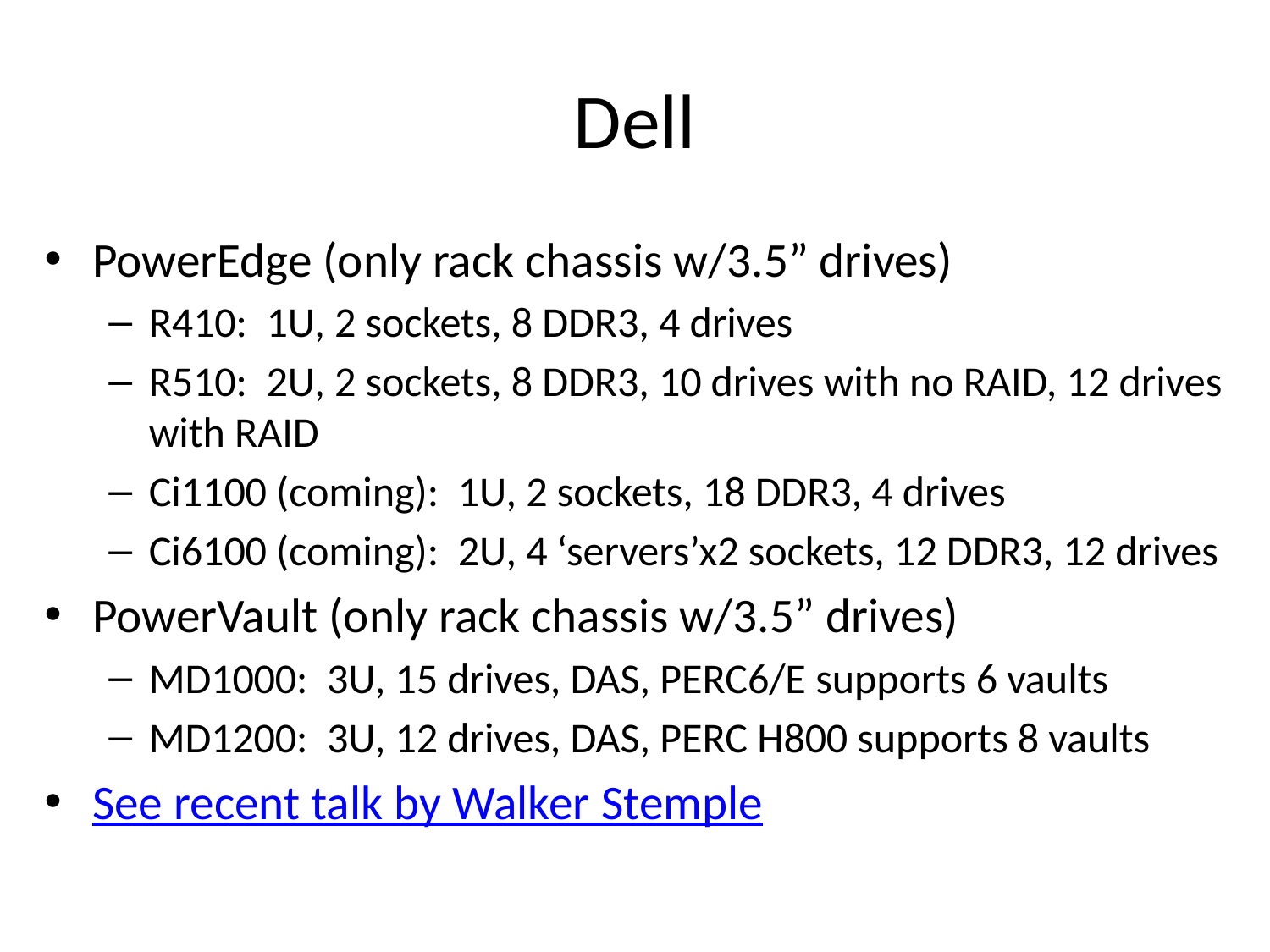

# Dell
PowerEdge (only rack chassis w/3.5” drives)
R410:  1U, 2 sockets, 8 DDR3, 4 drives
R510:  2U, 2 sockets, 8 DDR3, 10 drives with no RAID, 12 drives with RAID
Ci1100 (coming):  1U, 2 sockets, 18 DDR3, 4 drives
Ci6100 (coming):  2U, 4 ‘servers’x2 sockets, 12 DDR3, 12 drives
PowerVault (only rack chassis w/3.5” drives)
MD1000:  3U, 15 drives, DAS, PERC6/E supports 6 vaults
MD1200:  3U, 12 drives, DAS, PERC H800 supports 8 vaults
See recent talk by Walker Stemple